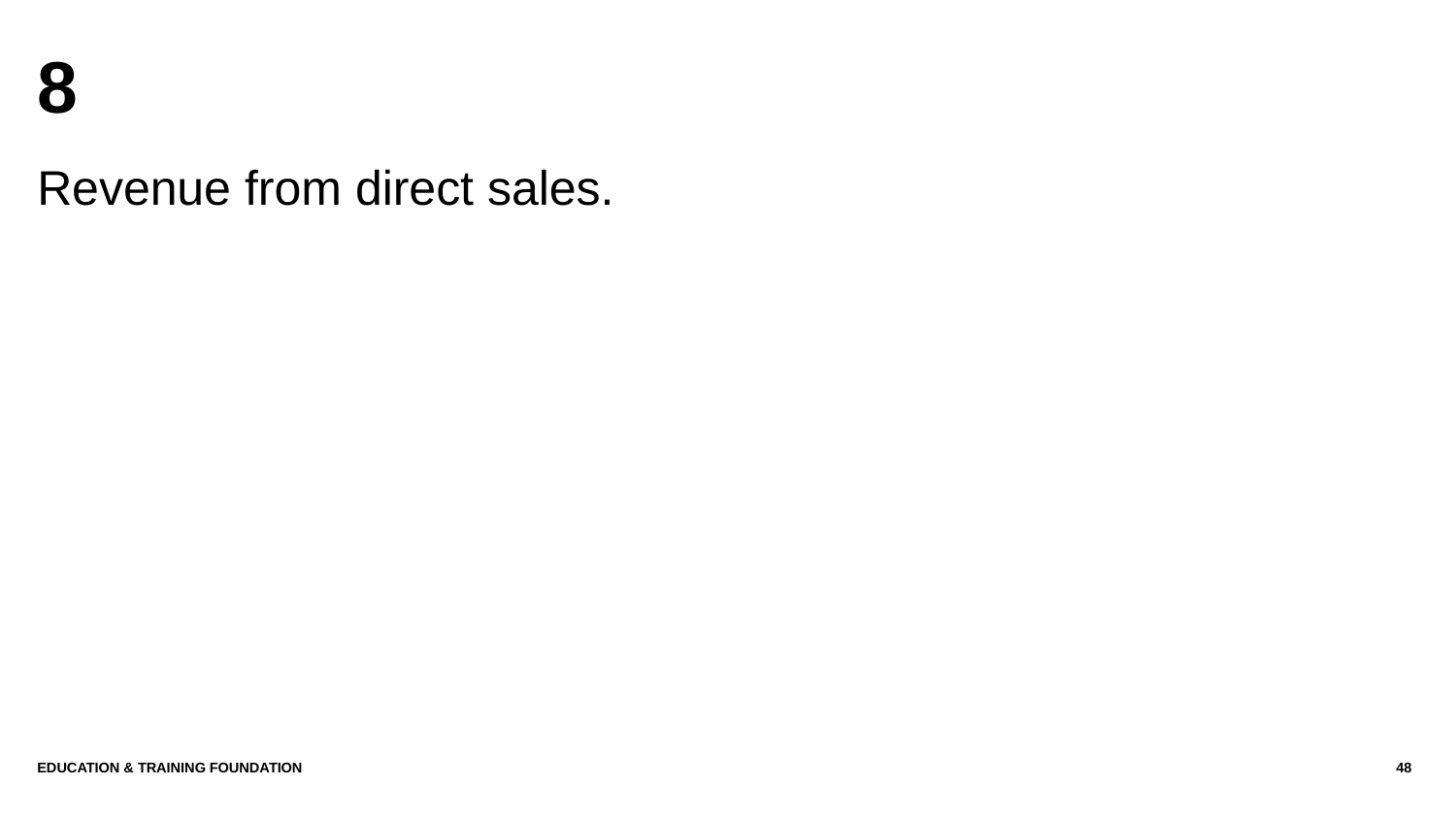

# 8
Revenue from direct sales.
Education & Training Foundation
48